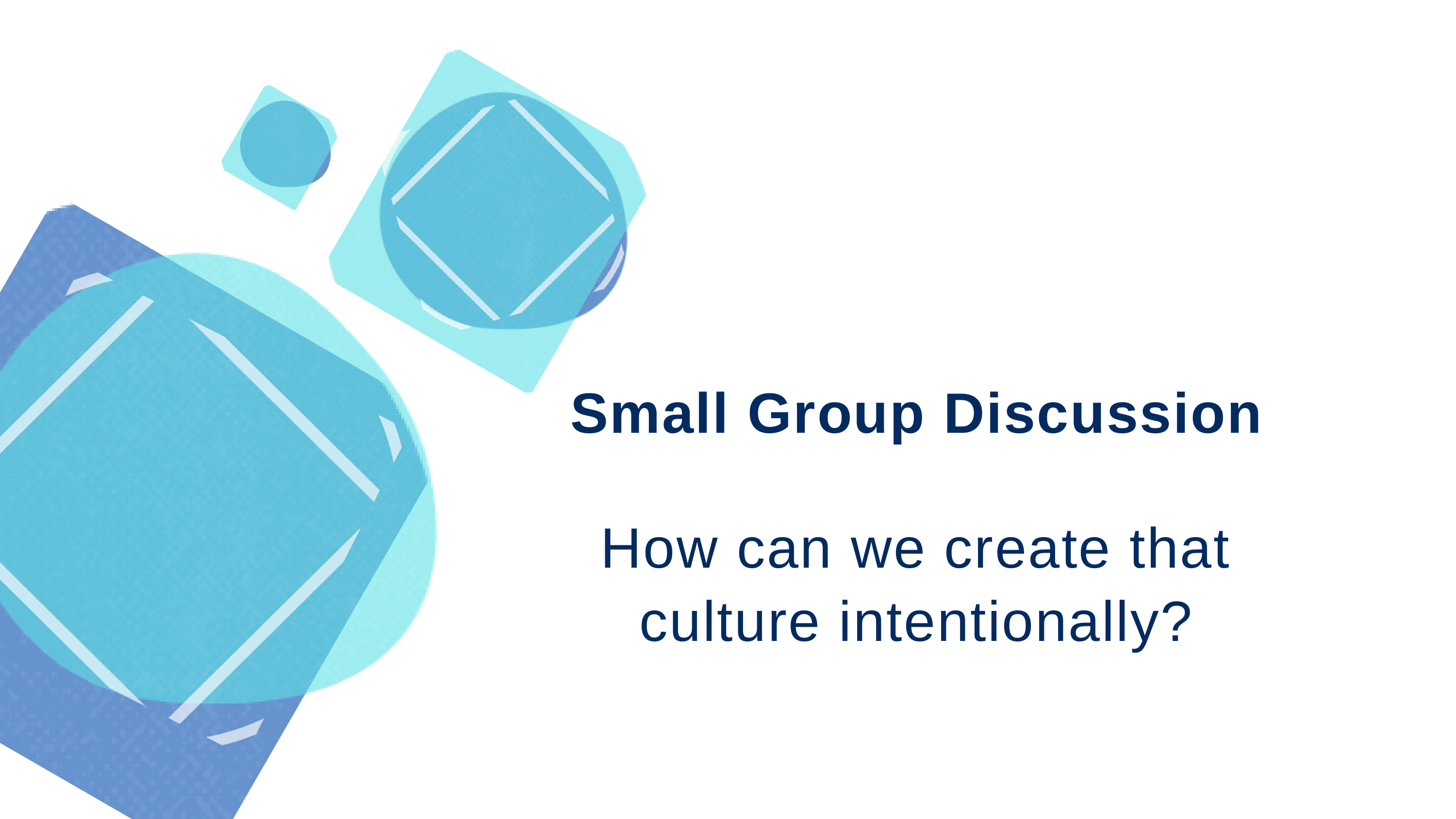

Small Group Discussion
How can we create that culture intentionally?